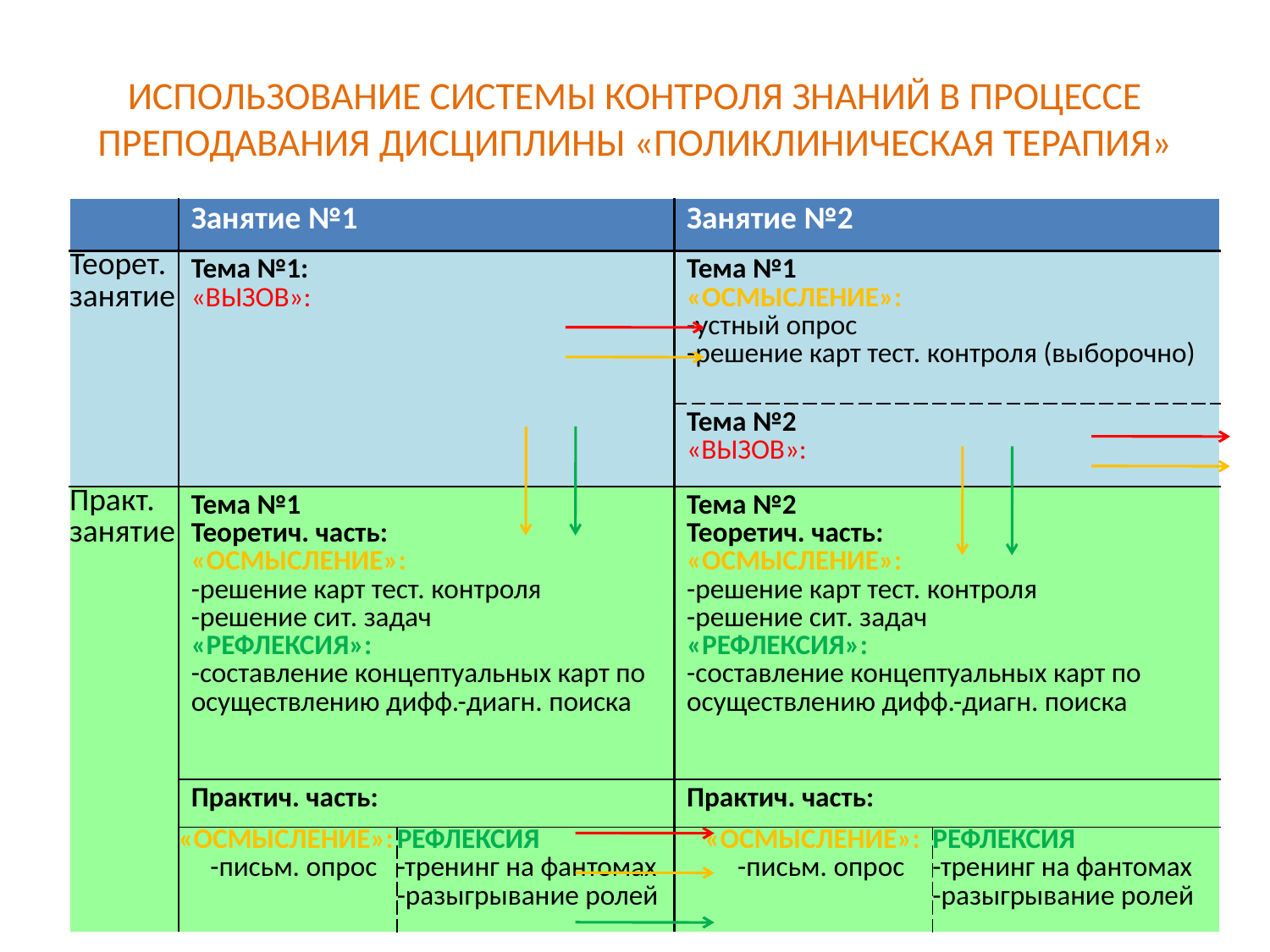

# ИСПОЛЬЗОВАНИЕ СИСТЕМЫ КОНТРОЛЯ ЗНАНИЙ В ПРОЦЕССЕ ПРЕПОДАВАНИЯ ДИСЦИПЛИНЫ «ПОЛИКЛИНИЧЕСКАЯ ТЕРАПИЯ»
|  | Занятие №1 |  | Занятие №2 |  |
| --- | --- | --- | --- | --- |
| Теорет. занятие | Тема №1: «ВЫЗОВ»: |  | Тема №1 «ОСМЫСЛЕНИЕ»: -устный опрос -решение карт тест. контроля (выборочно) |  |
|  |  |  | Тема №2 «ВЫЗОВ»: |  |
| Практ. занятие | Тема №1 Теоретич. часть: «ОСМЫСЛЕНИЕ»: -решение карт тест. контроля -решение сит. задач «РЕФЛЕКСИЯ»: -составление концептуальных карт по осуществлению дифф.-диагн. поиска |  | Тема №2 Теоретич. часть: «ОСМЫСЛЕНИЕ»: -решение карт тест. контроля -решение сит. задач «РЕФЛЕКСИЯ»: -составление концептуальных карт по осуществлению дифф.-диагн. поиска |  |
|  | Практич. часть: |  | Практич. часть: |  |
|  | «ОСМЫСЛЕНИЕ»: -письм. опрос | РЕФЛЕКСИЯ -тренинг на фантомах -разыгрывание ролей | «ОСМЫСЛЕНИЕ»: -письм. опрос | РЕФЛЕКСИЯ -тренинг на фантомах -разыгрывание ролей |
иагностического поиска